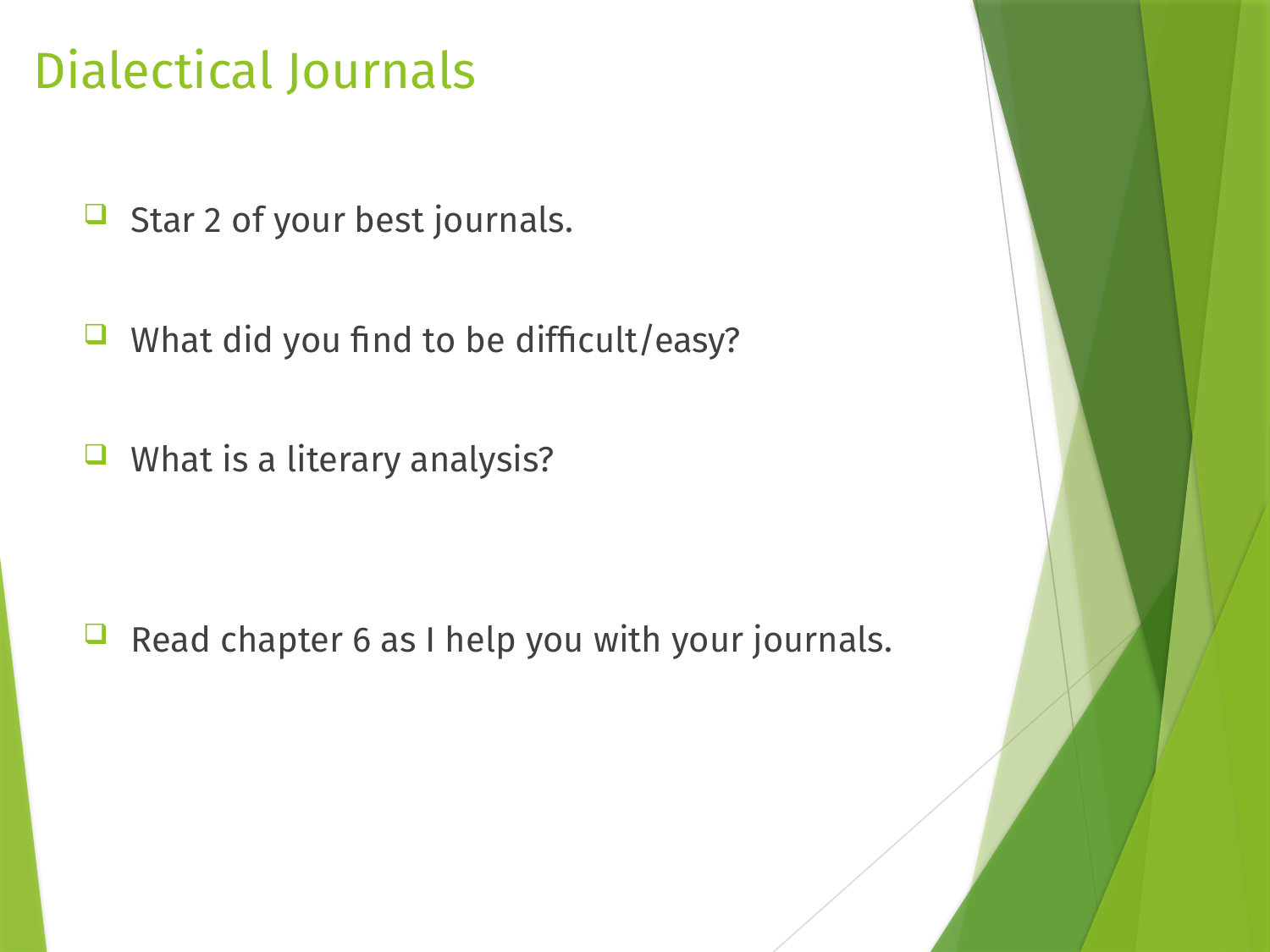

# Dialectical Journals
Star 2 of your best journals.

What did you find to be difficult/easy?

What is a literary analysis?

Read chapter 6 as I help you with your journals.